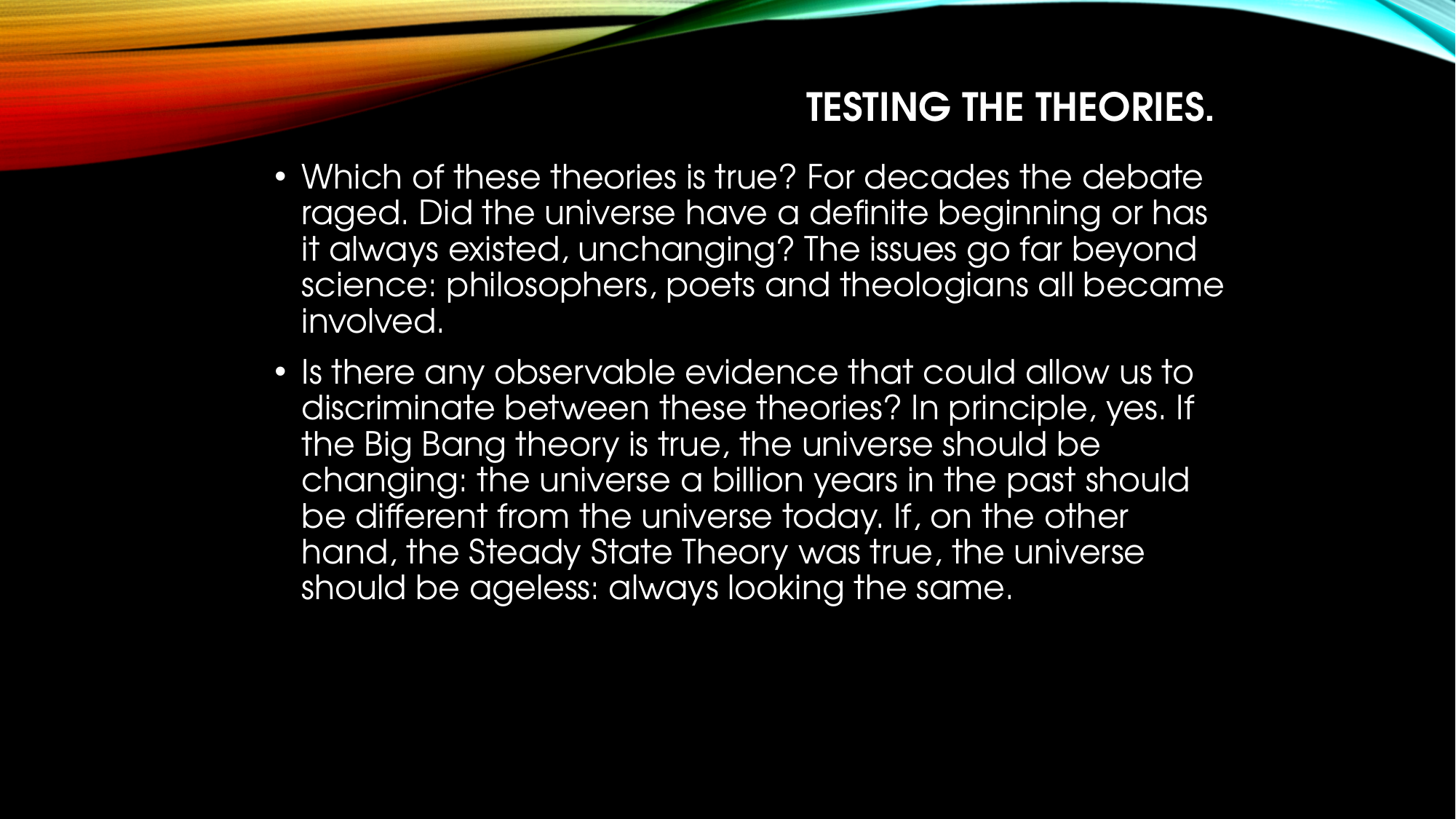

# Testing the Theories.
Which of these theories is true? For decades the debate raged. Did the universe have a definite beginning or has it always existed, unchanging? The issues go far beyond science: philosophers, poets and theologians all became involved.
Is there any observable evidence that could allow us to discriminate between these theories? In principle, yes. If the Big Bang theory is true, the universe should be changing: the universe a billion years in the past should be different from the universe today. If, on the other hand, the Steady State Theory was true, the universe should be ageless: always looking the same.